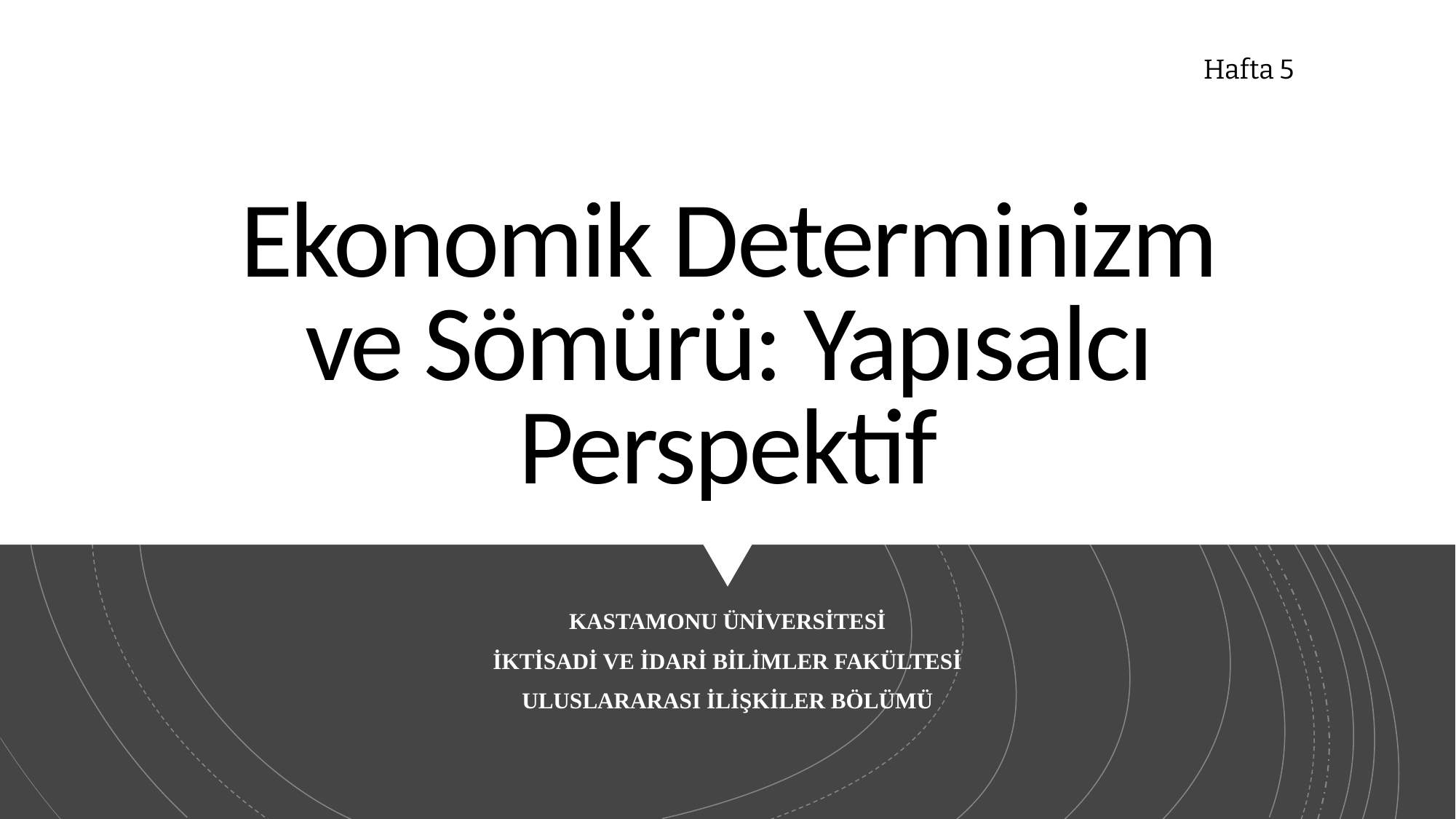

Hafta 5
# Ekonomik Determinizm ve Sömürü: Yapısalcı Perspektif

KASTAMONU ÜNİVERSİTESİ
İKTİSADİ VE İDARİ BİLİMLER FAKÜLTESİ
ULUSLARARASI İLİŞKİLER BÖLÜMÜ